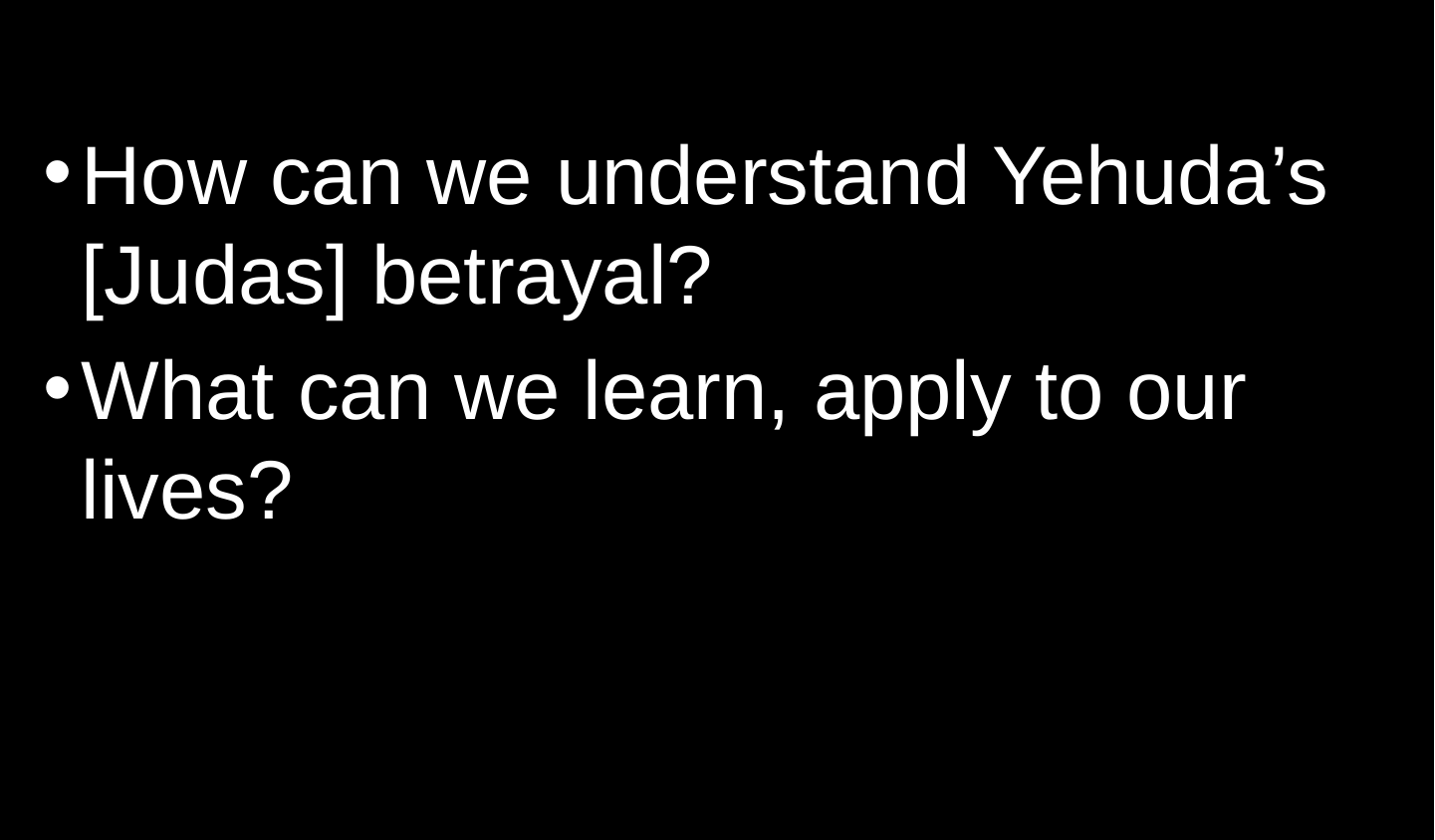

How can we understand Yehuda’s [Judas] betrayal?
What can we learn, apply to our lives?